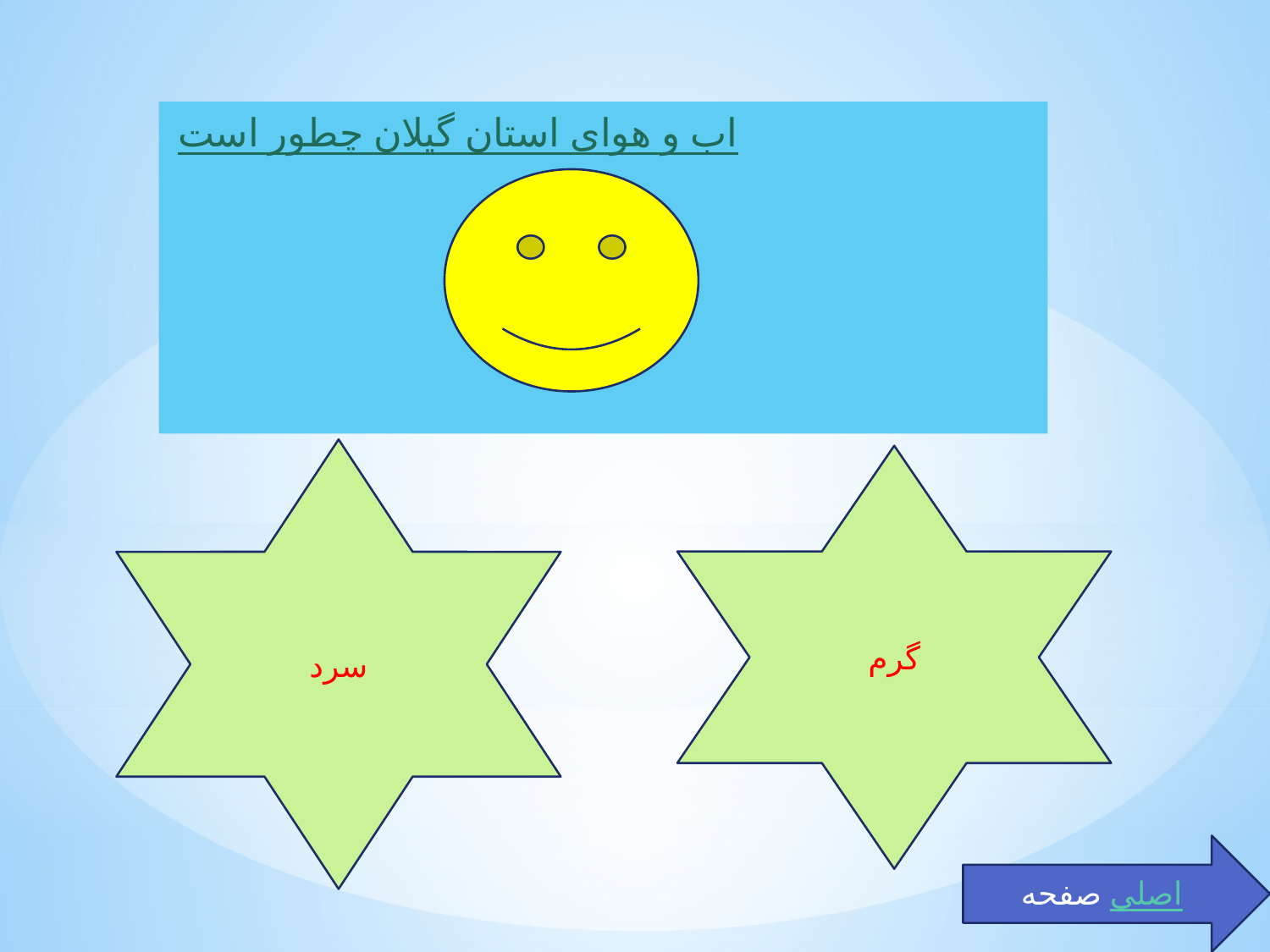

اب و هوای استان گیلان چطور است

سرد
گرم
#

صفحه اصلی